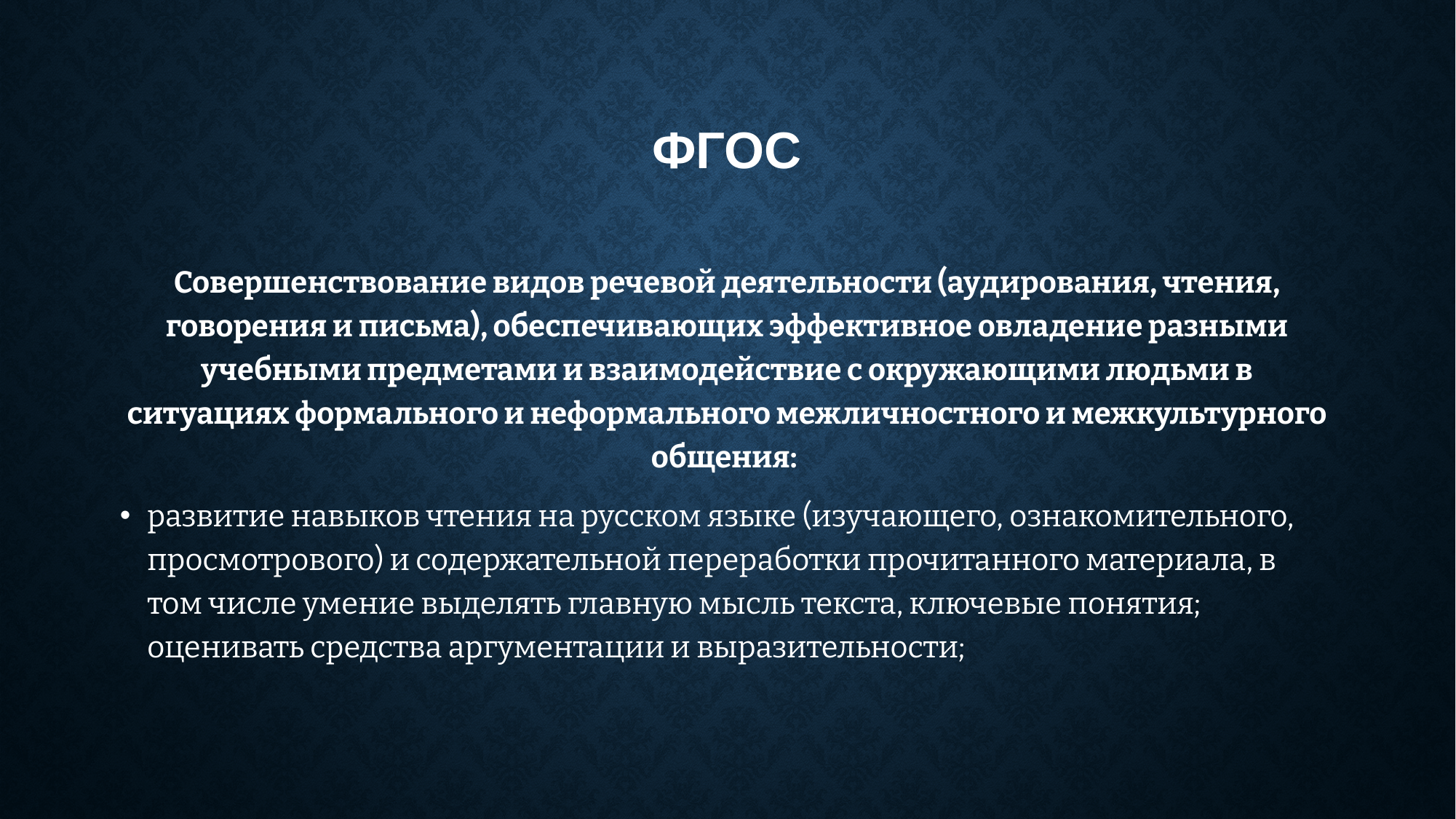

# фгос
Совершенствование видов речевой деятельности (аудирования, чтения, говорения и письма), обеспечивающих эффективное овладение разными учебными предметами и взаимодействие с окружающими людьми в ситуациях формального и неформального межличностного и межкультурного общения:
развитие навыков чтения на русском языке (изучающего, ознакомительного, просмотрового) и содержательной переработки прочитанного материала, в том числе умение выделять главную мысль текста, ключевые понятия; оценивать средства аргументации и выразительности;